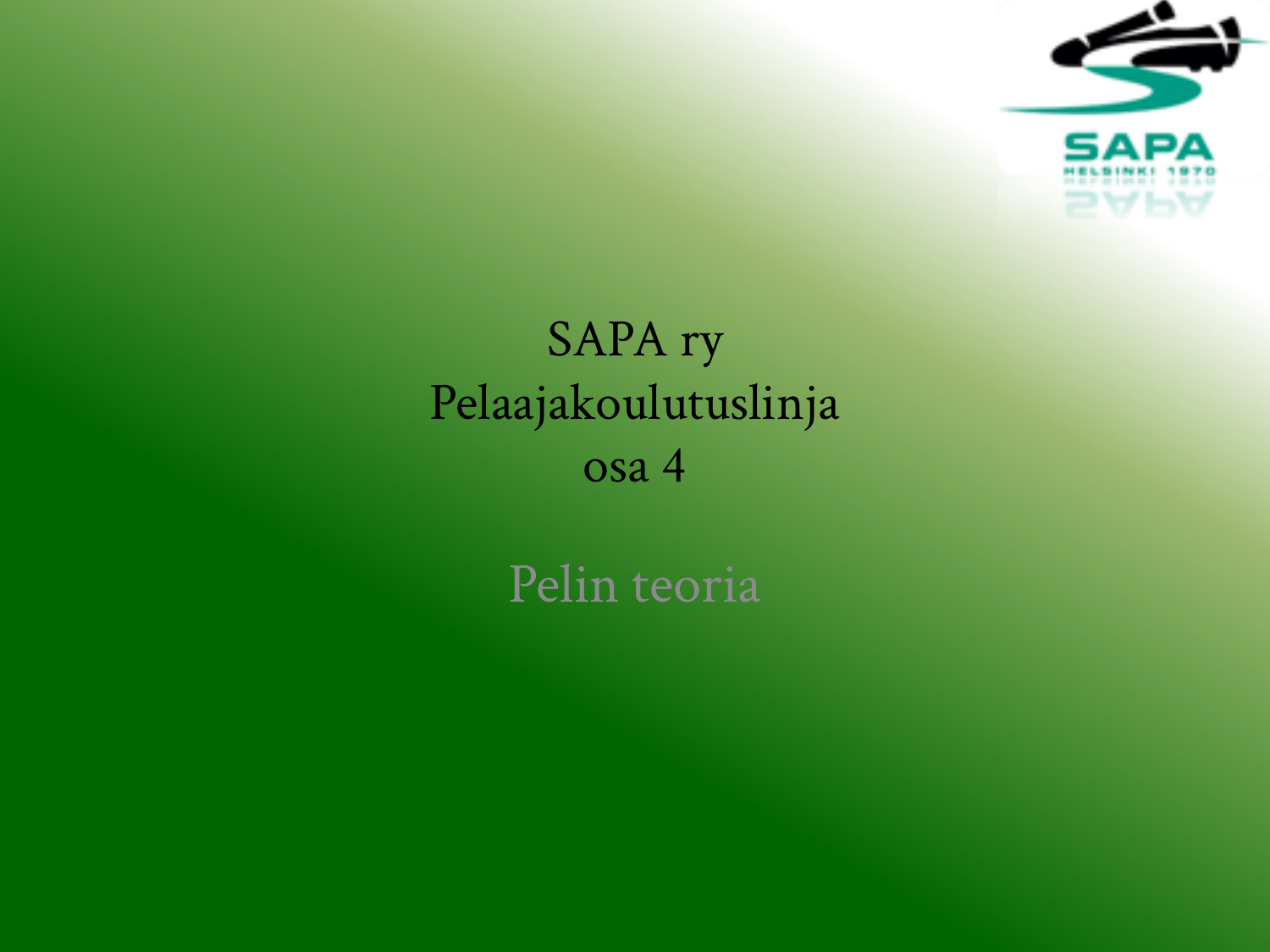

# SAPA ry Pelaajakoulutuslinja osa 4
Pelin teoria